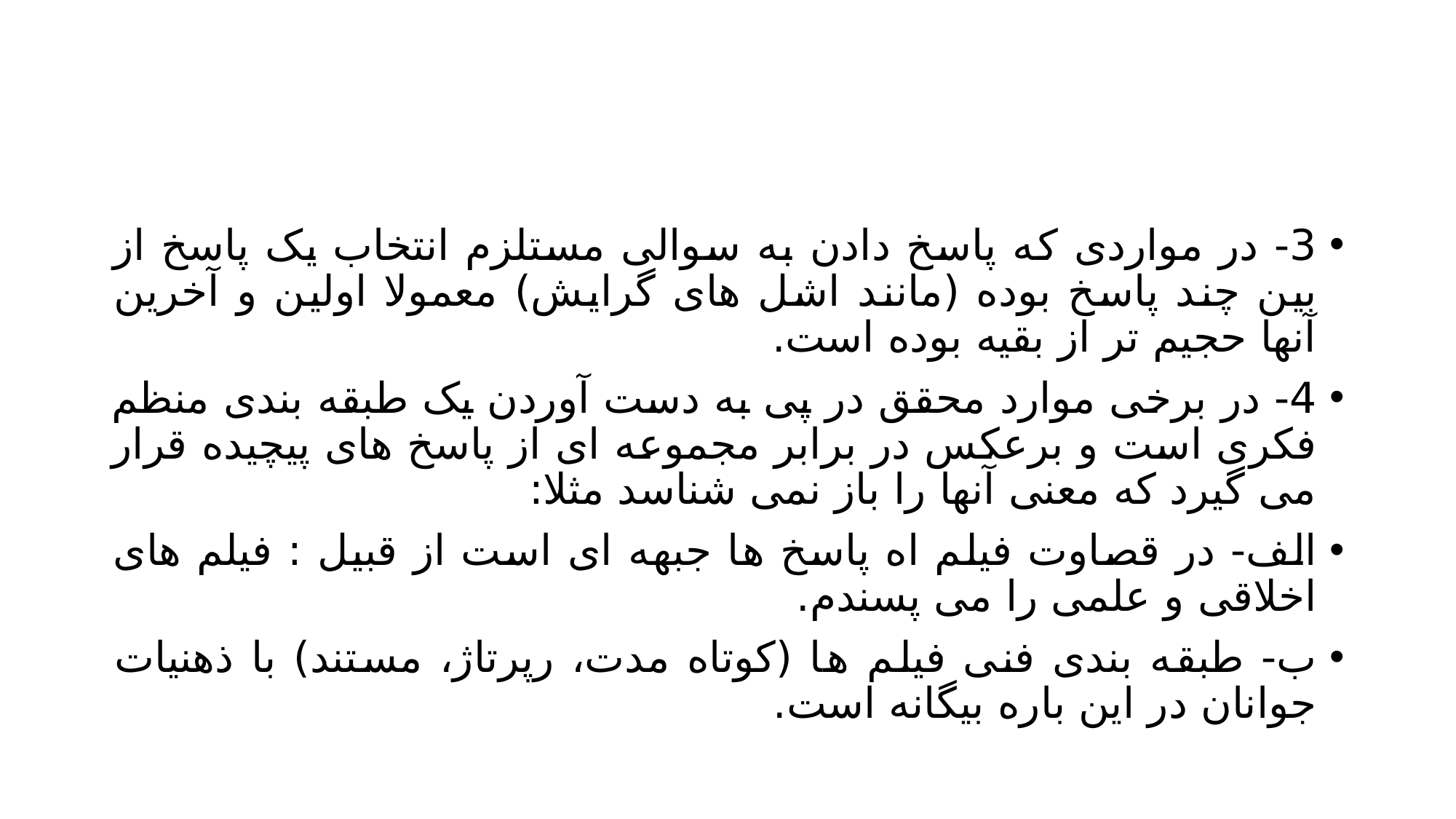

#
3- در مواردی که پاسخ دادن به سوالی مستلزم انتخاب یک پاسخ از بین چند پاسخ بوده (مانند اشل های گرایش) معمولا اولین و آخرین آنها حجیم تر از بقیه بوده است.
4- در برخی موارد محقق در پی به دست آوردن یک طبقه بندی منظم فکری است و برعکس در برابر مجموعه ای از پاسخ های پیچیده قرار می گیرد که معنی آنها را باز نمی شناسد مثلا:
الف- در قصاوت فیلم اه پاسخ ها جبهه ای است از قبیل : فیلم های اخلاقی و علمی را می پسندم.
ب- طبقه بندی فنی فیلم ها (کوتاه مدت، رپرتاژ، مستند) با ذهنیات جوانان در این باره بیگانه است.